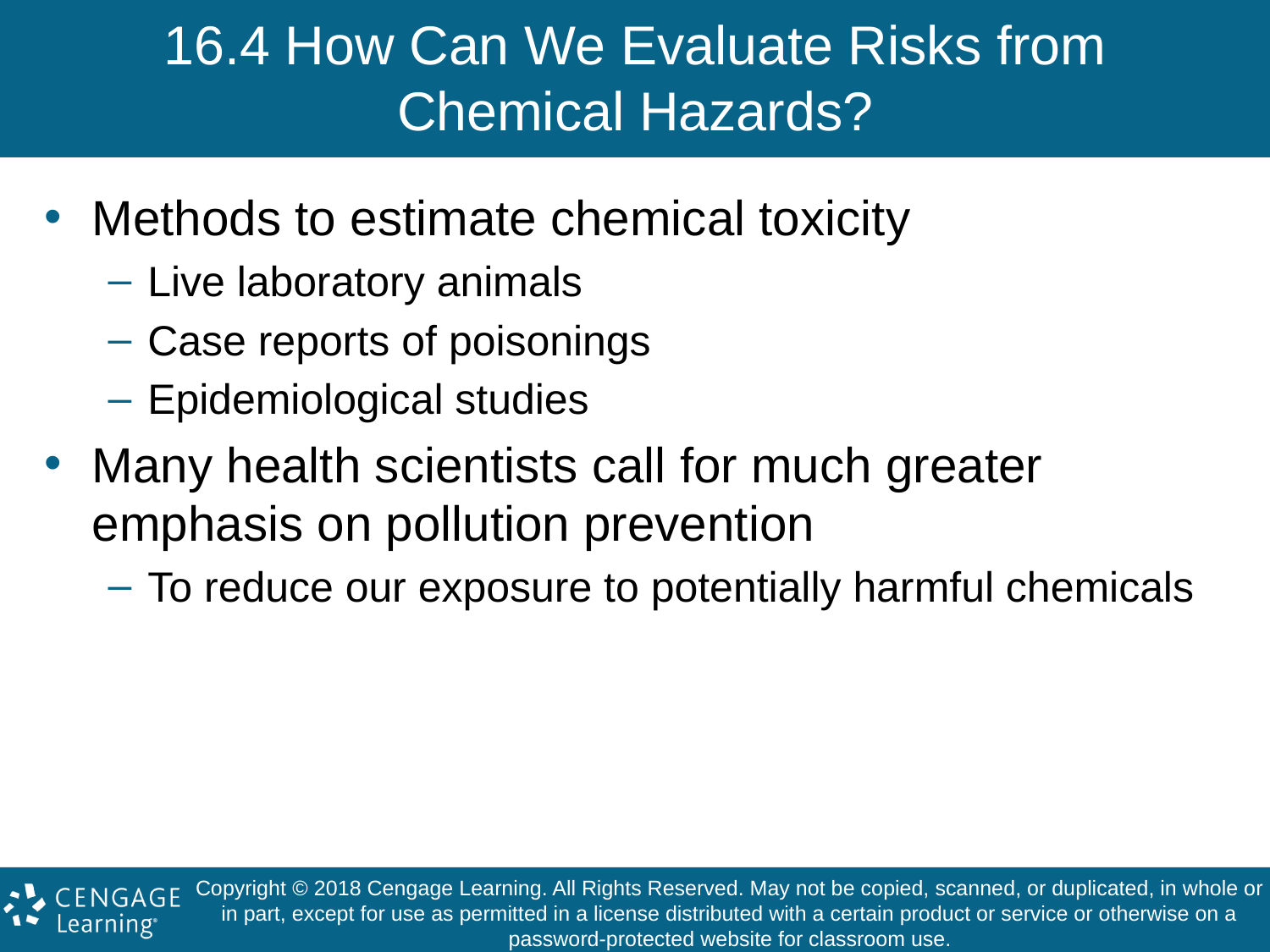

# 16.4 How Can We Evaluate Risks from Chemical Hazards?
Methods to estimate chemical toxicity
Live laboratory animals
Case reports of poisonings
Epidemiological studies
Many health scientists call for much greater emphasis on pollution prevention
To reduce our exposure to potentially harmful chemicals